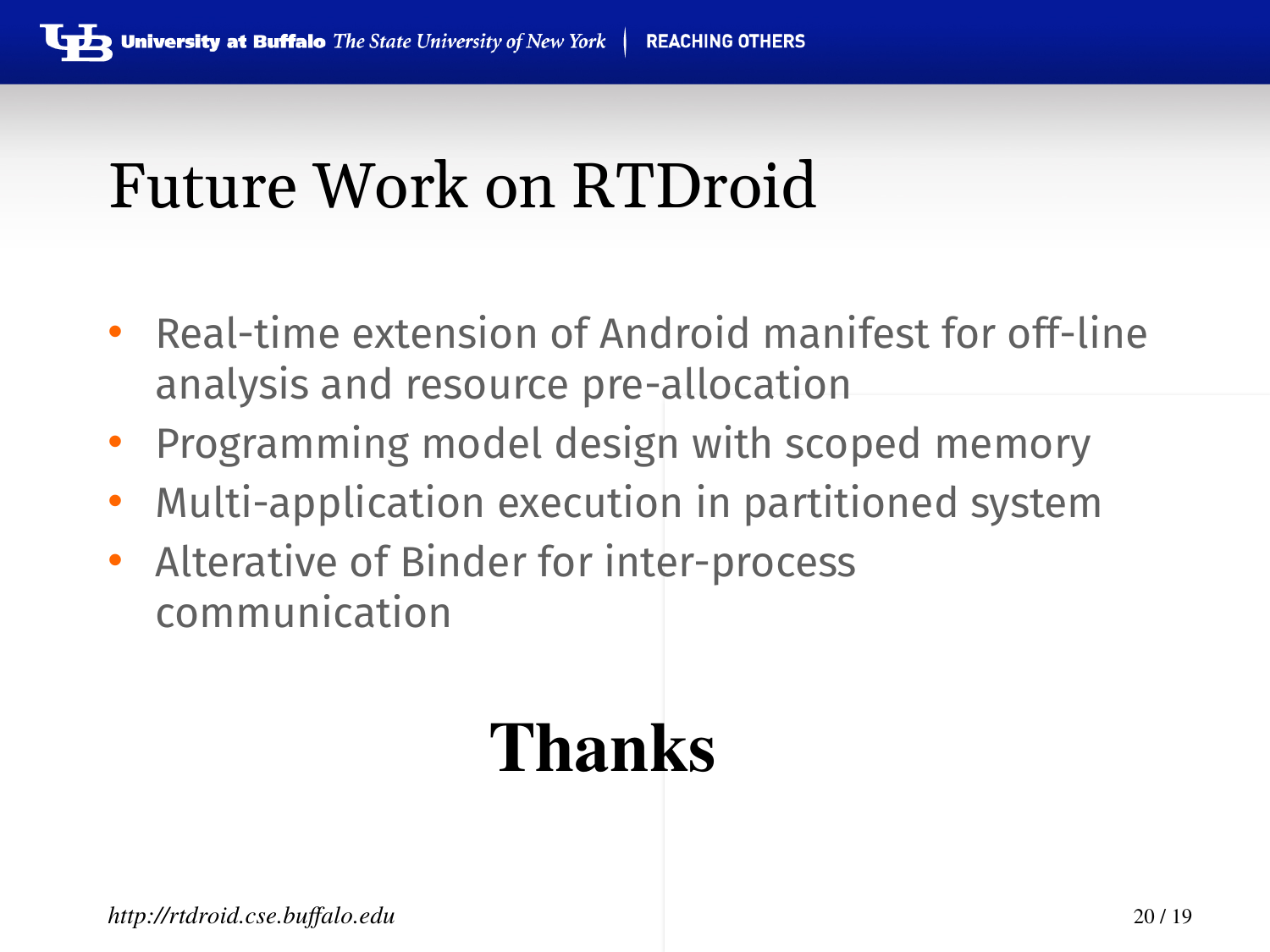

Future Work on RTDroid
Real-time extension of Android manifest for off-line analysis and resource pre-allocation
Programming model design with scoped memory
Multi-application execution in partitioned system
Alterative of Binder for inter-process communication
Thanks
http://rtdroid.cse.buffalo.edu
20 / 19